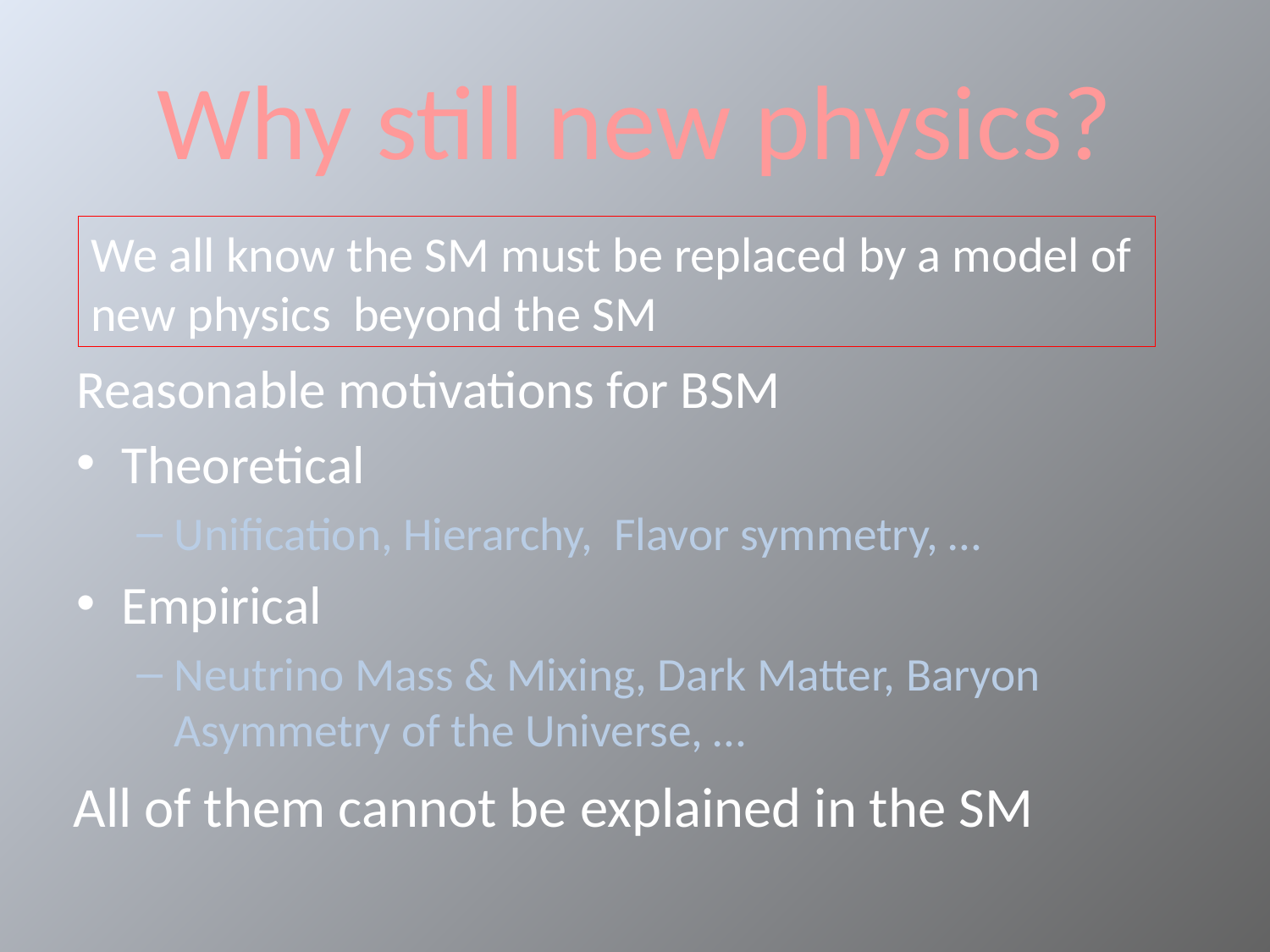

# Why still new physics?
We all know the SM must be replaced by a model of new physics  beyond the SM
Reasonable motivations for BSM
Theoretical
Unification, Hierarchy,  Flavor symmetry, …
Empirical
Neutrino Mass & Mixing, Dark Matter, Baryon Asymmetry of the Universe, …

All of them cannot be explained in the SM